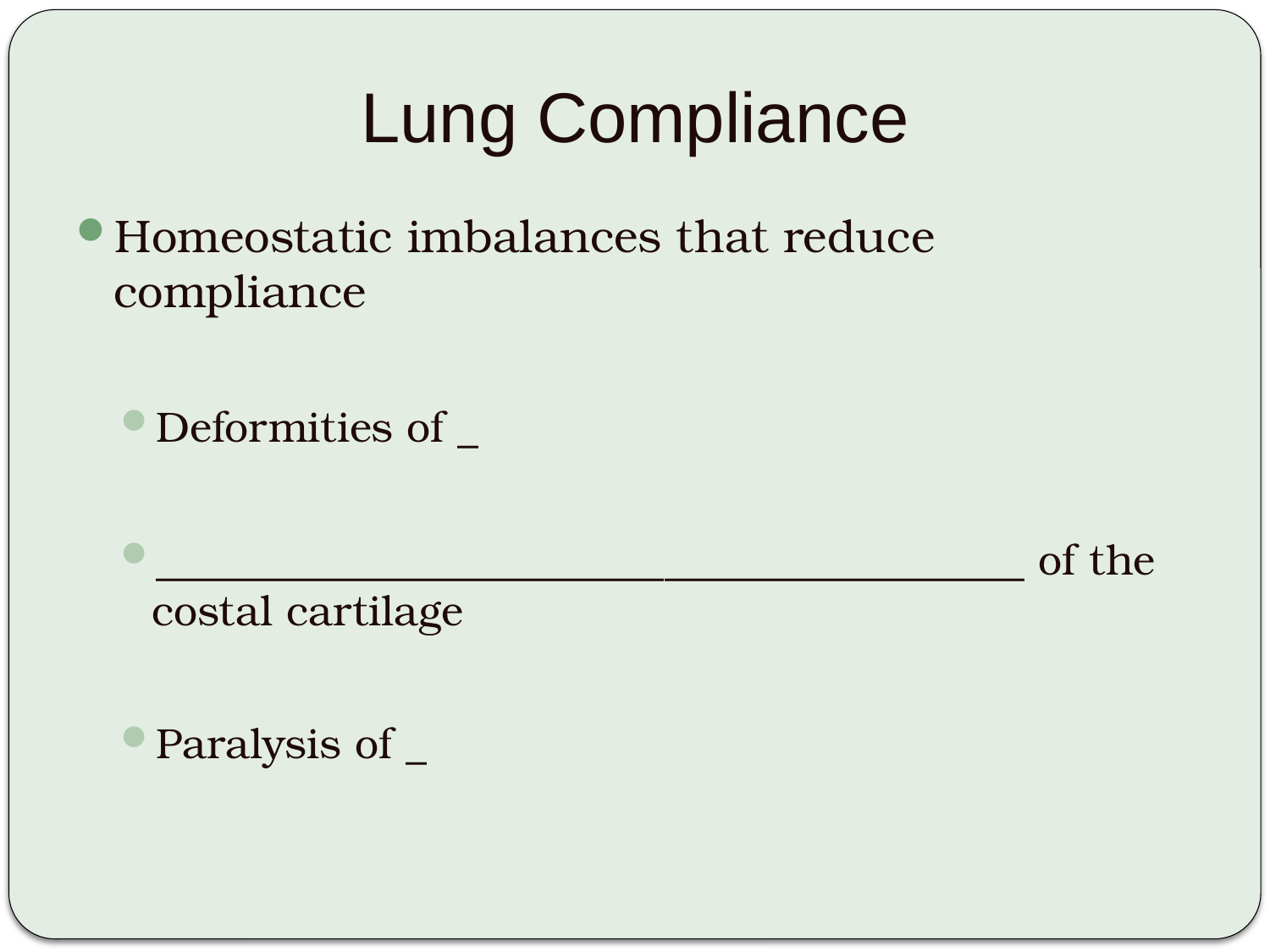

# Lung Compliance
Homeostatic imbalances that reduce compliance

Deformities of _

_________________________________________ of the costal cartilage

Paralysis of _